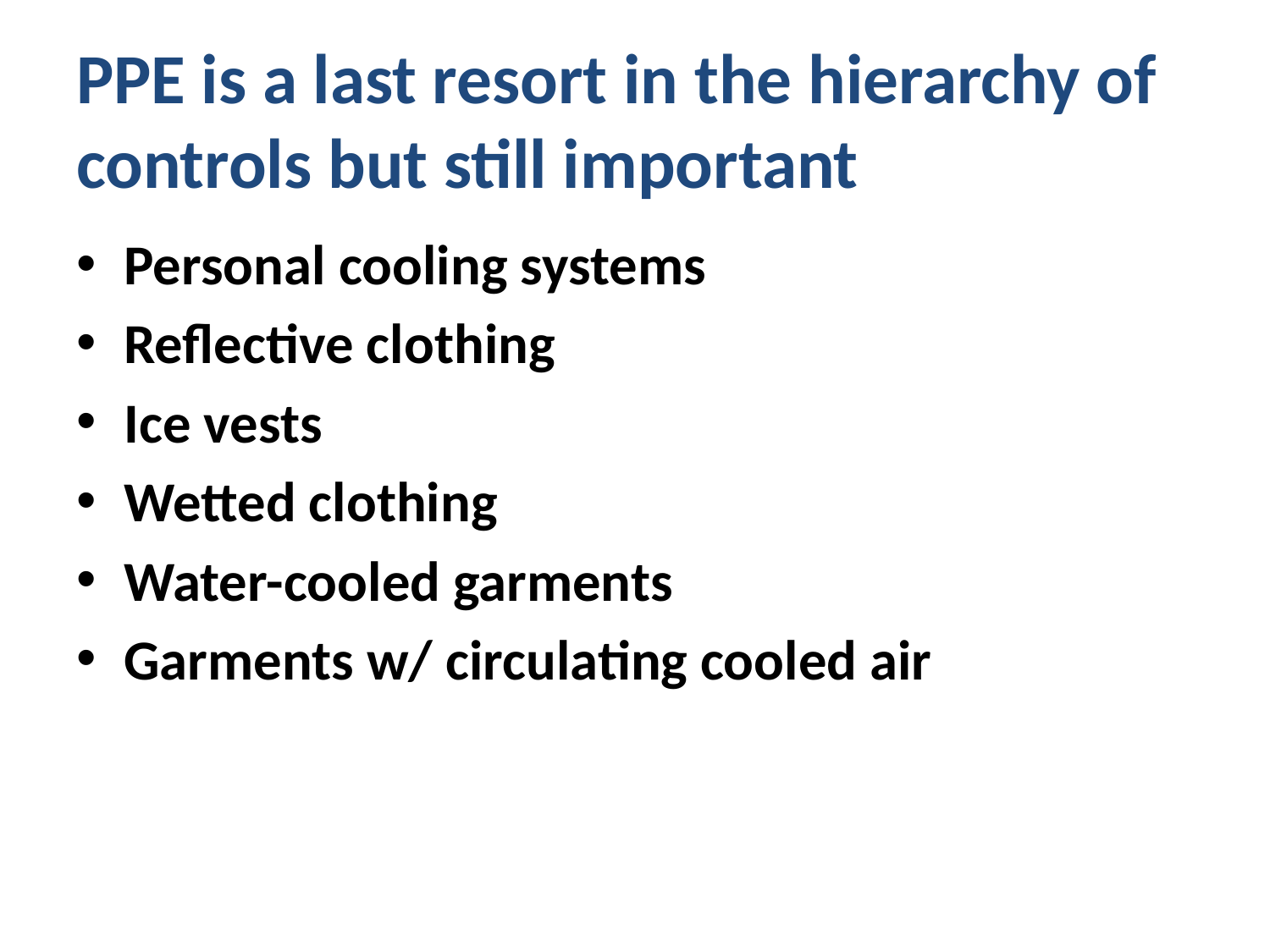

# PPE is a last resort in the hierarchy of controls but still important
Personal cooling systems
Reflective clothing
Ice vests
Wetted clothing
Water-cooled garments
Garments w/ circulating cooled air